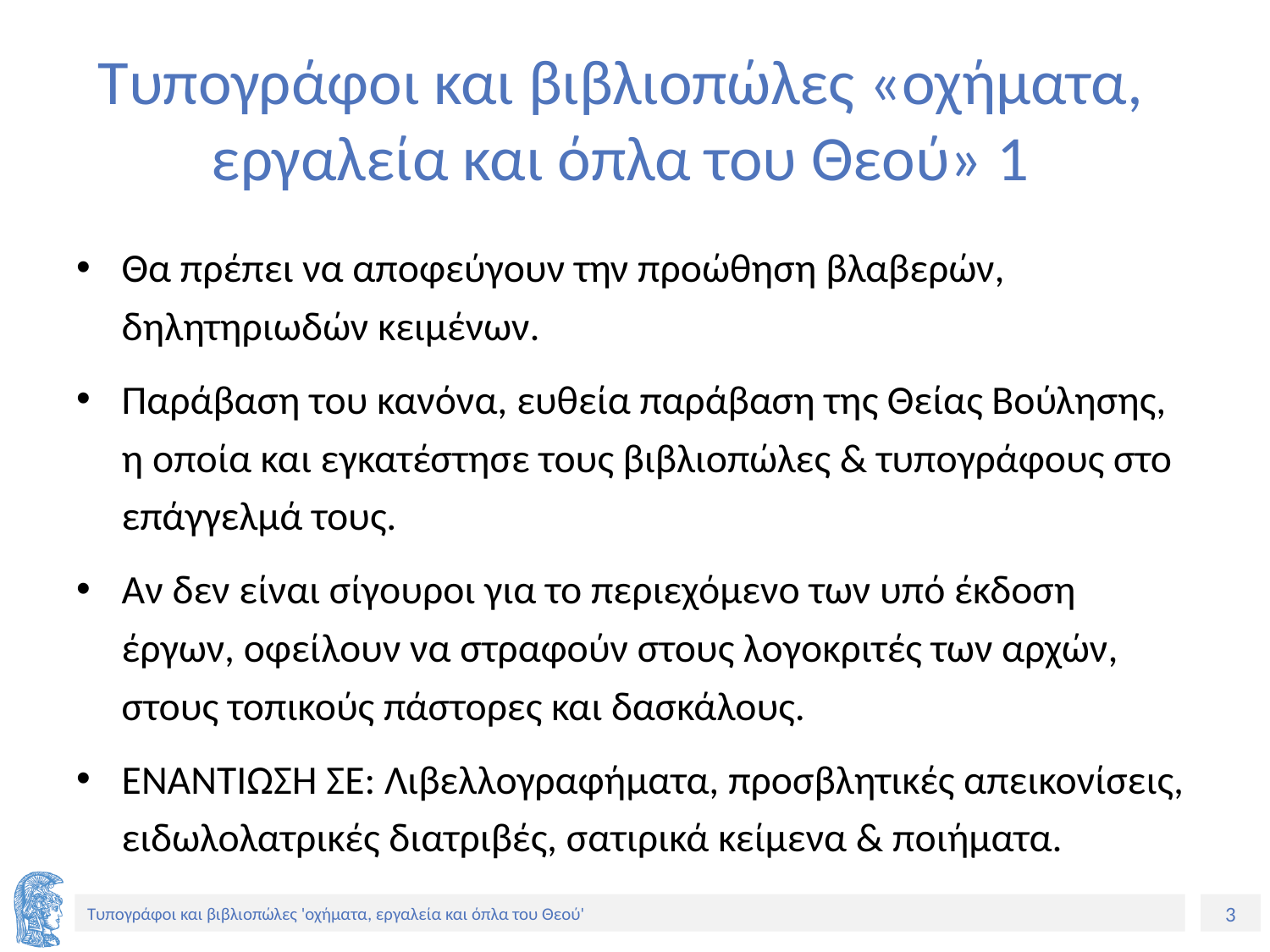

# Τυπογράφοι και βιβλιοπώλες «οχήματα, εργαλεία και όπλα του Θεού» 1
Θα πρέπει να αποφεύγουν την προώθηση βλαβερών, δηλητηριωδών κειμένων.
Παράβαση του κανόνα, ευθεία παράβαση της Θείας Βούλησης, η οποία και εγκατέστησε τους βιβλιοπώλες & τυπογράφους στο επάγγελμά τους.
Αν δεν είναι σίγουροι για το περιεχόμενο των υπό έκδοση έργων, οφείλουν να στραφούν στους λογοκριτές των αρχών, στους τοπικούς πάστορες και δασκάλους.
ΕΝΑΝΤΙΩΣΗ ΣΕ: Λιβελλογραφήματα, προσβλητικές απεικονίσεις, ειδωλολατρικές διατριβές, σατιρικά κείμενα & ποιήματα.